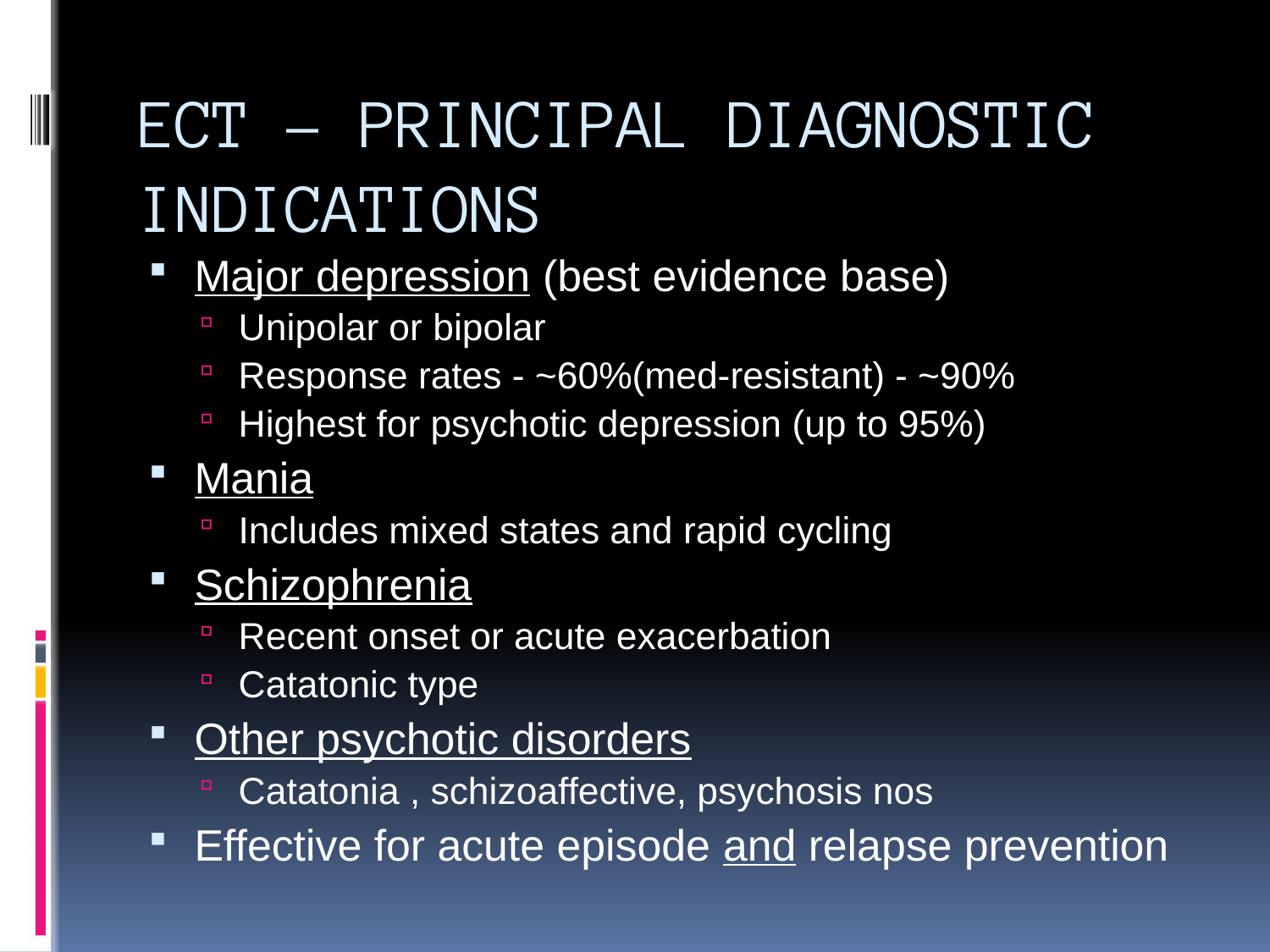

# ECT – PRINCIPAL DIAGNOSTIC INDICATIONS
Major depression (best evidence base)
Unipolar or bipolar
Response rates - ~60%(med-resistant) - ~90%
Highest for psychotic depression (up to 95%)
Mania
Includes mixed states and rapid cycling
Schizophrenia
Recent onset or acute exacerbation
Catatonic type
Other psychotic disorders
Catatonia , schizoaffective, psychosis nos
Effective for acute episode and relapse prevention